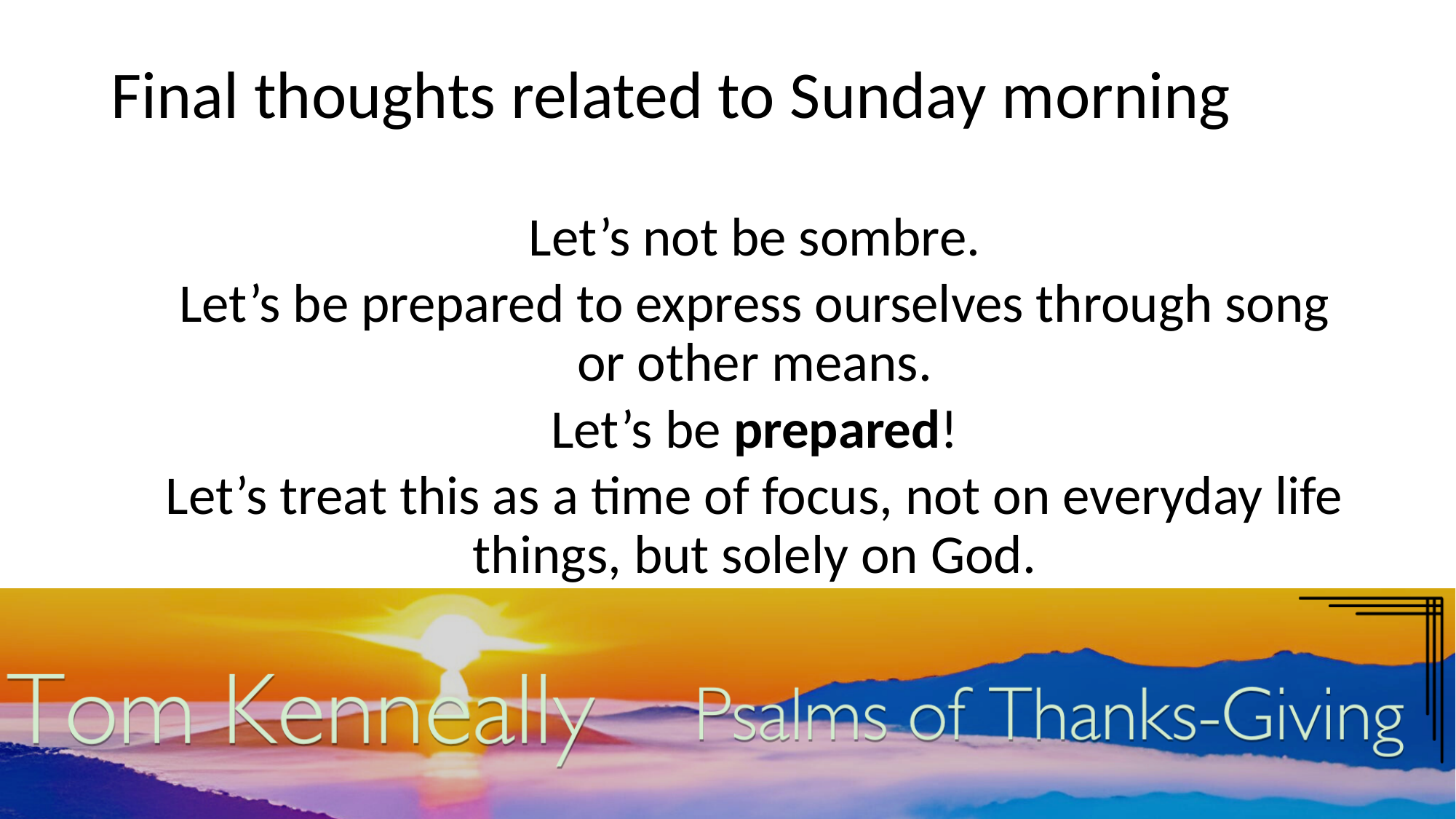

# Final thoughts related to Sunday morning
Let’s not be sombre.
Let’s be prepared to express ourselves through song or other means.
Let’s be prepared!
Let’s treat this as a time of focus, not on everyday life things, but solely on God.